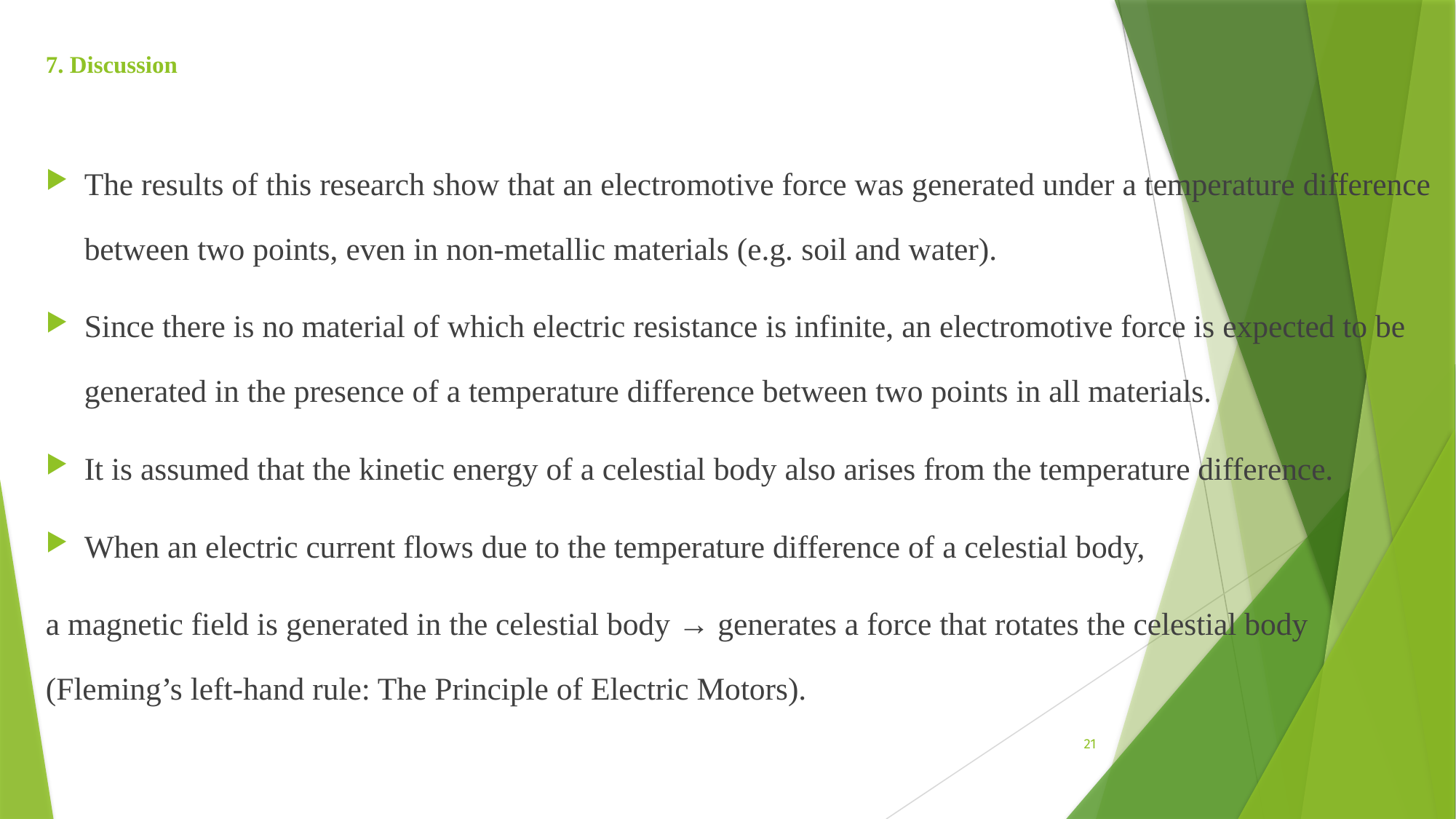

# 7. Discussion

The results of this research show that an electromotive force was generated under a temperature difference between two points, even in non-metallic materials (e.g. soil and water).
Since there is no material of which electric resistance is infinite, an electromotive force is expected to be generated in the presence of a temperature difference between two points in all materials.
It is assumed that the kinetic energy of a celestial body also arises from the temperature difference.
When an electric current flows due to the temperature difference of a celestial body,
a magnetic field is generated in the celestial body → generates a force that rotates the celestial body (Fleming’s left-hand rule: The Principle of Electric Motors).

21